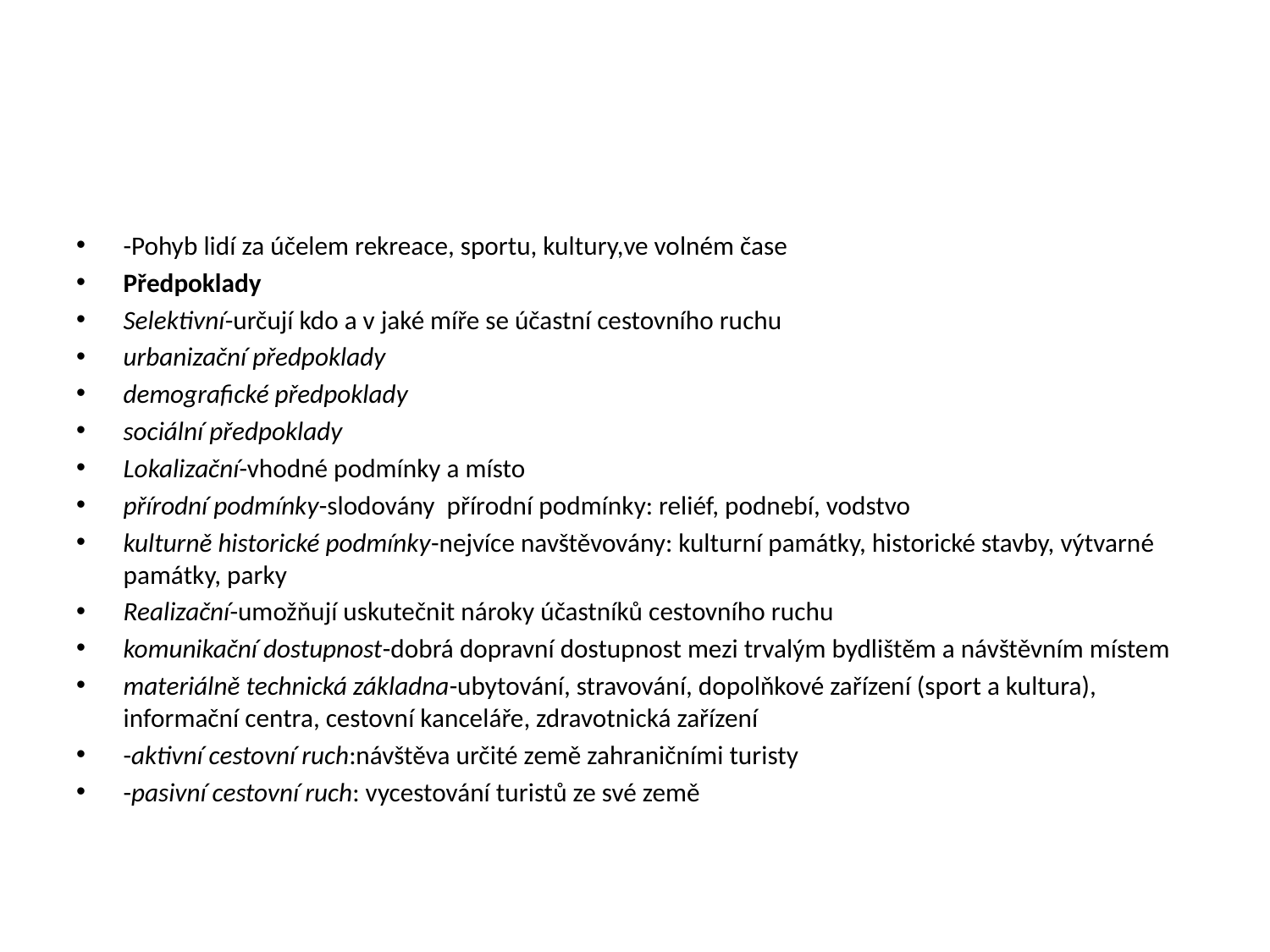

#
-Pohyb lidí za účelem rekreace, sportu, kultury,ve volném čase
Předpoklady
Selektivní-určují kdo a v jaké míře se účastní cestovního ruchu
urbanizační předpoklady
demografické předpoklady
sociální předpoklady
Lokalizační-vhodné podmínky a místo
přírodní podmínky-slodovány  přírodní podmínky: reliéf, podnebí, vodstvo
kulturně historické podmínky-nejvíce navštěvovány: kulturní památky, historické stavby, výtvarné památky, parky
Realizační-umožňují uskutečnit nároky účastníků cestovního ruchu
komunikační dostupnost-dobrá dopravní dostupnost mezi trvalým bydlištěm a návštěvním místem
materiálně technická základna-ubytování, stravování, dopolňkové zařízení (sport a kultura), informační centra, cestovní kanceláře, zdravotnická zařízení
-aktivní cestovní ruch:návštěva určité země zahraničními turisty
-pasivní cestovní ruch: vycestování turistů ze své země